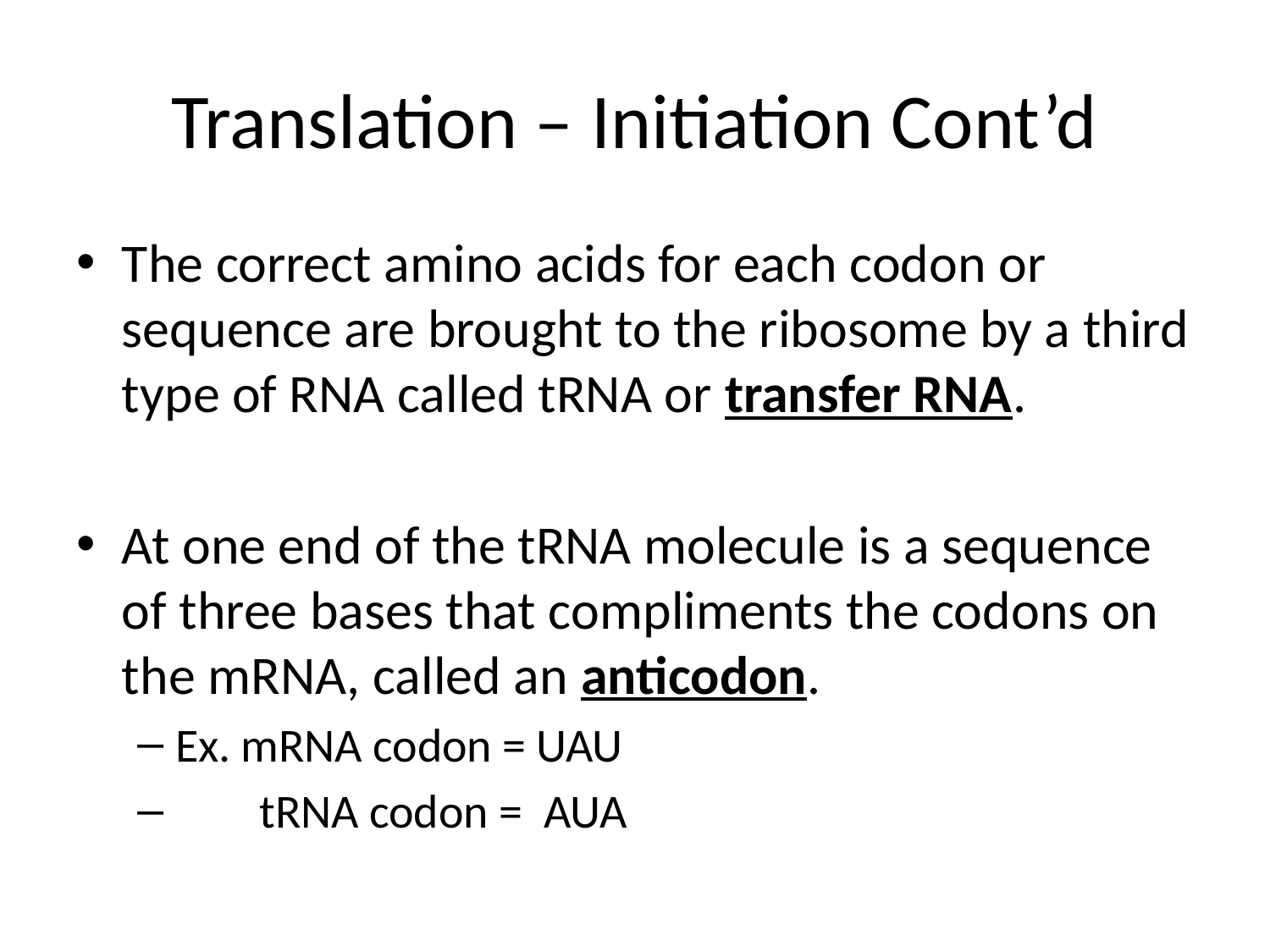

# Translation – Initiation Cont’d
The correct amino acids for each codon or sequence are brought to the ribosome by a third type of RNA called tRNA or transfer RNA.

At one end of the tRNA molecule is a sequence of three bases that compliments the codons on the mRNA, called an anticodon.
Ex. mRNA codon = UAU
        tRNA codon =  AUA